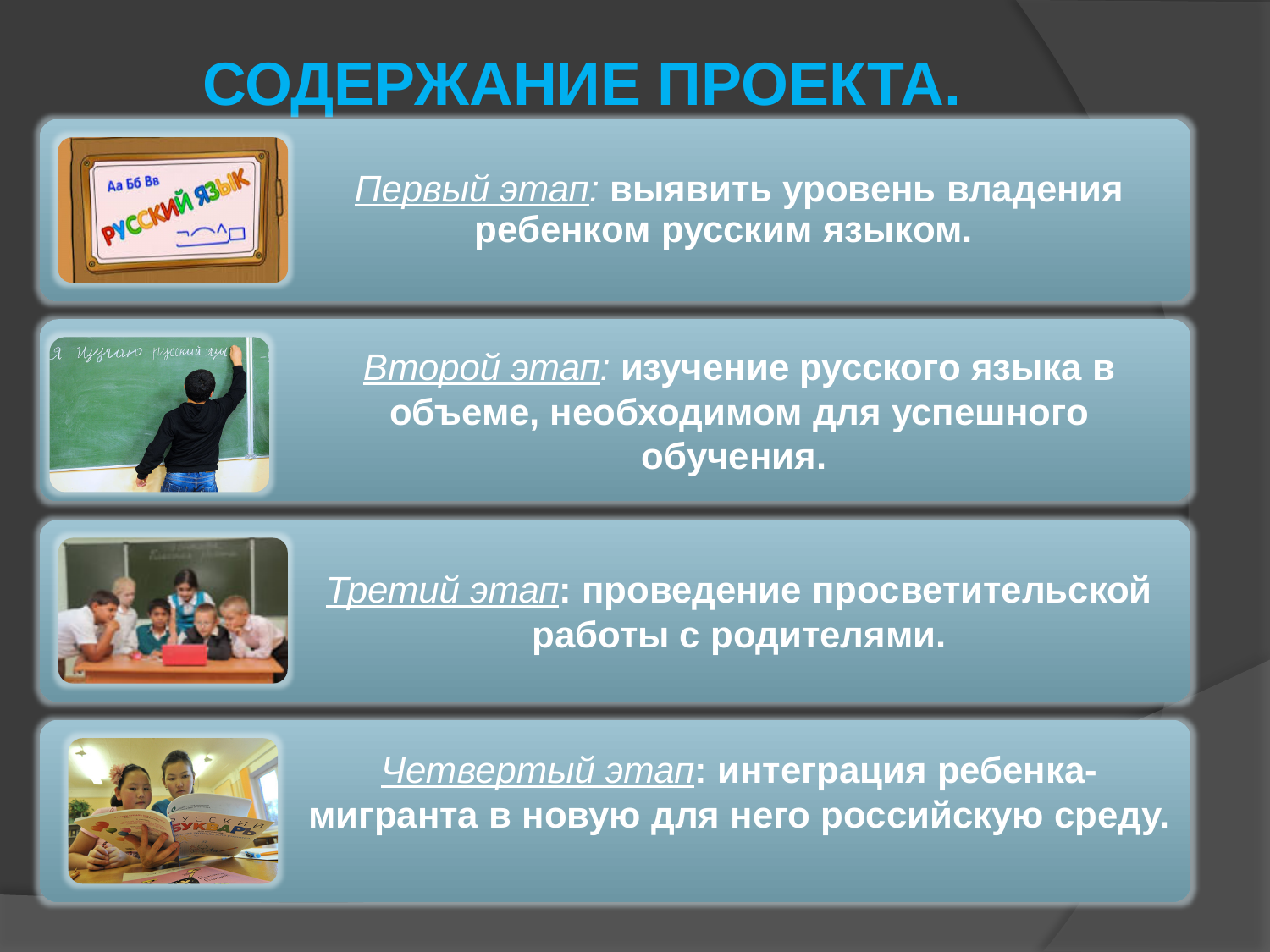

# Содержание проекта.
Первый этап: выявить уровень владения ребенком русским языком.
Второй этап: изучение русского языка в объеме, необходимом для успешного обучения.
Третий этап: проведение просветительской работы с родителями.
Четвертый этап: интеграция ребенка-мигранта в новую для него российскую среду.

### Chart

| Category |
|---|